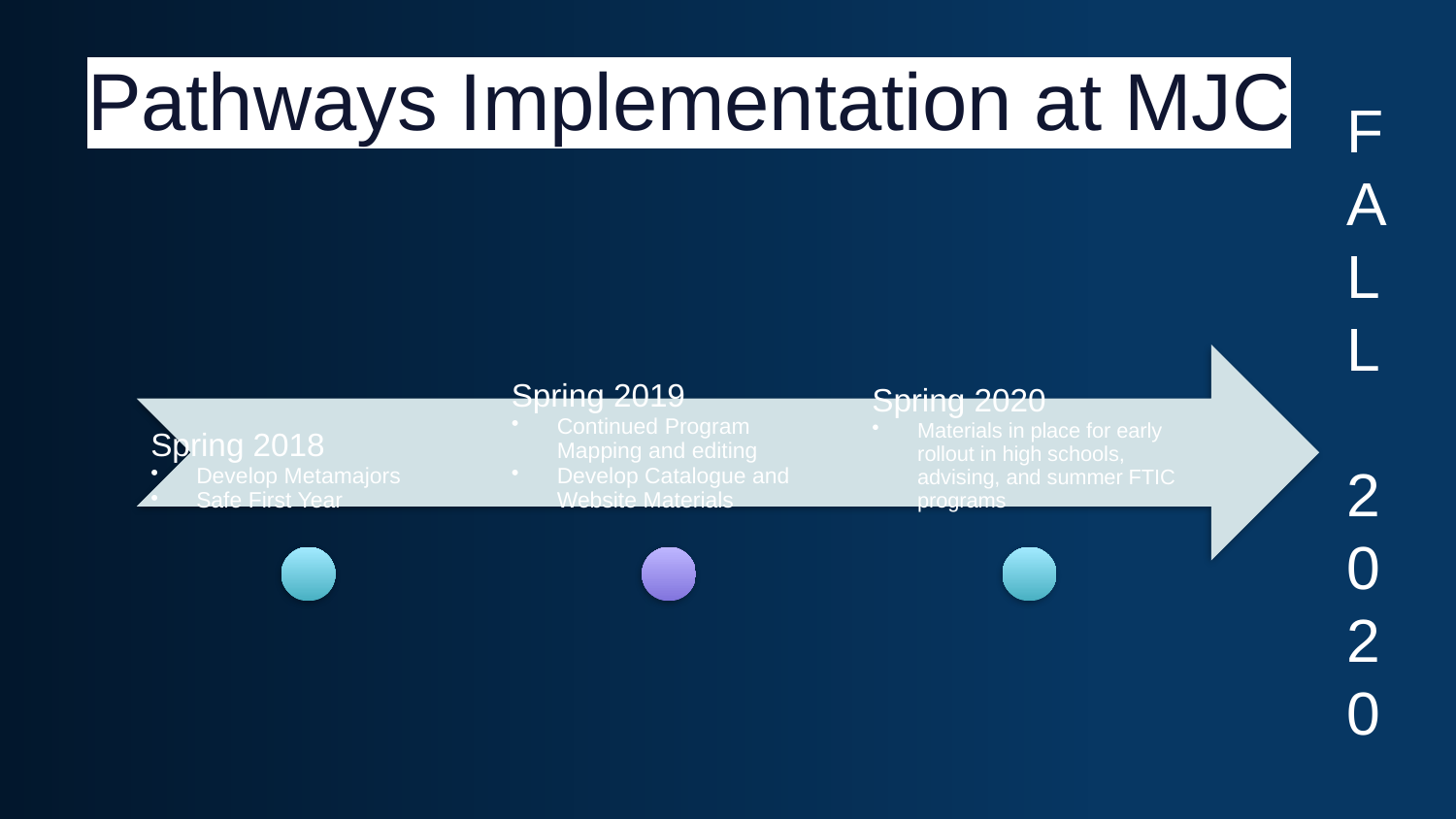

# Pathways Implementation at MJC
FALL
 2020
Spring 2018
Develop Metamajors
Spring 2019
Continued Program Mapping and editing
Spring 2020
Materials in place for early rollout in high schools, advising, and summer FTIC programs
Safe First Year
Develop Catalogue and Website Materials